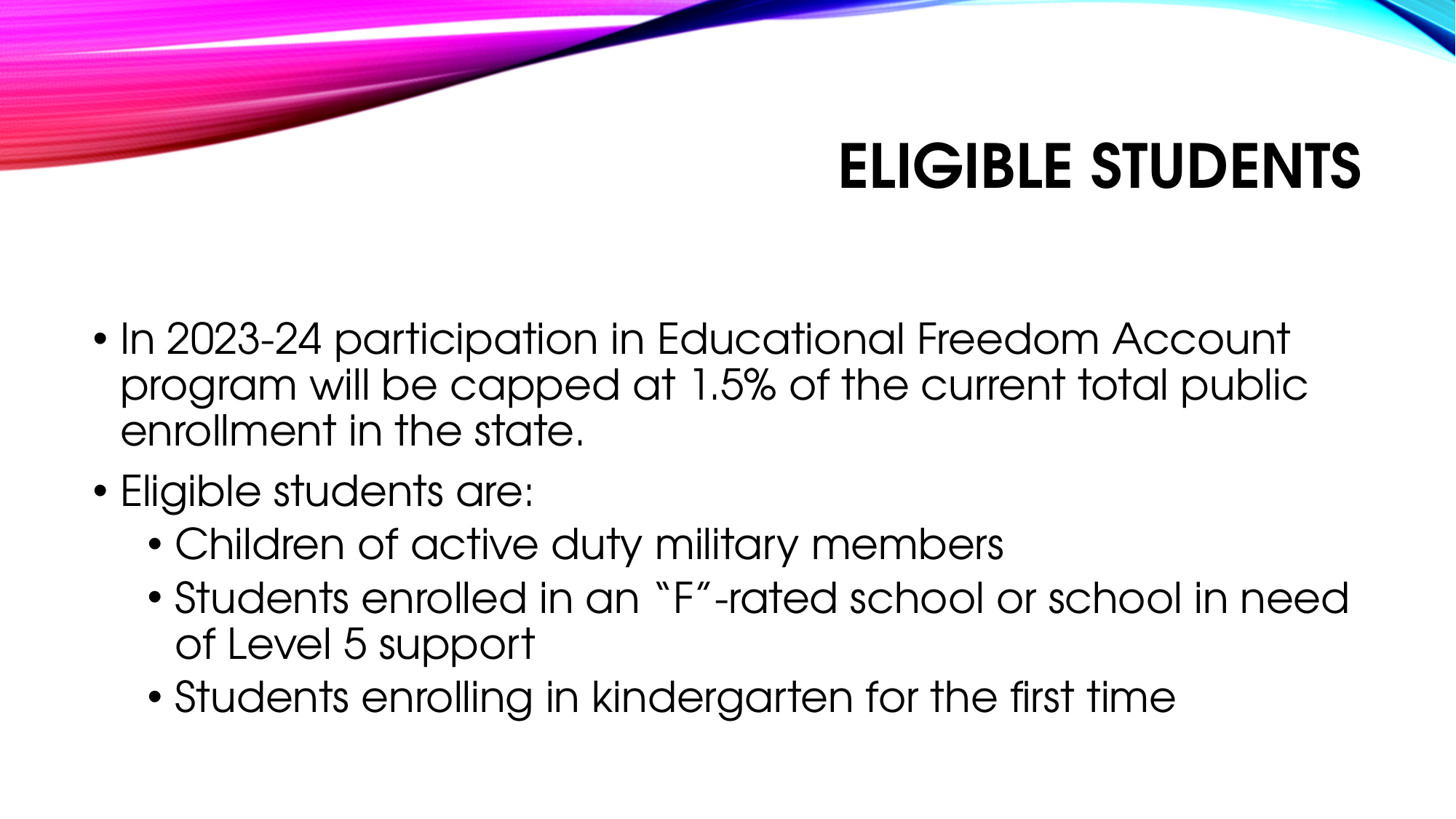

# Eligible Students
In 2023-24 participation in Educational Freedom Account program will be capped at 1.5% of the current total public enrollment in the state.
Eligible students are:
Children of active duty military members
Students enrolled in an “F”-rated school or school in need of Level 5 support
Students enrolling in kindergarten for the first time